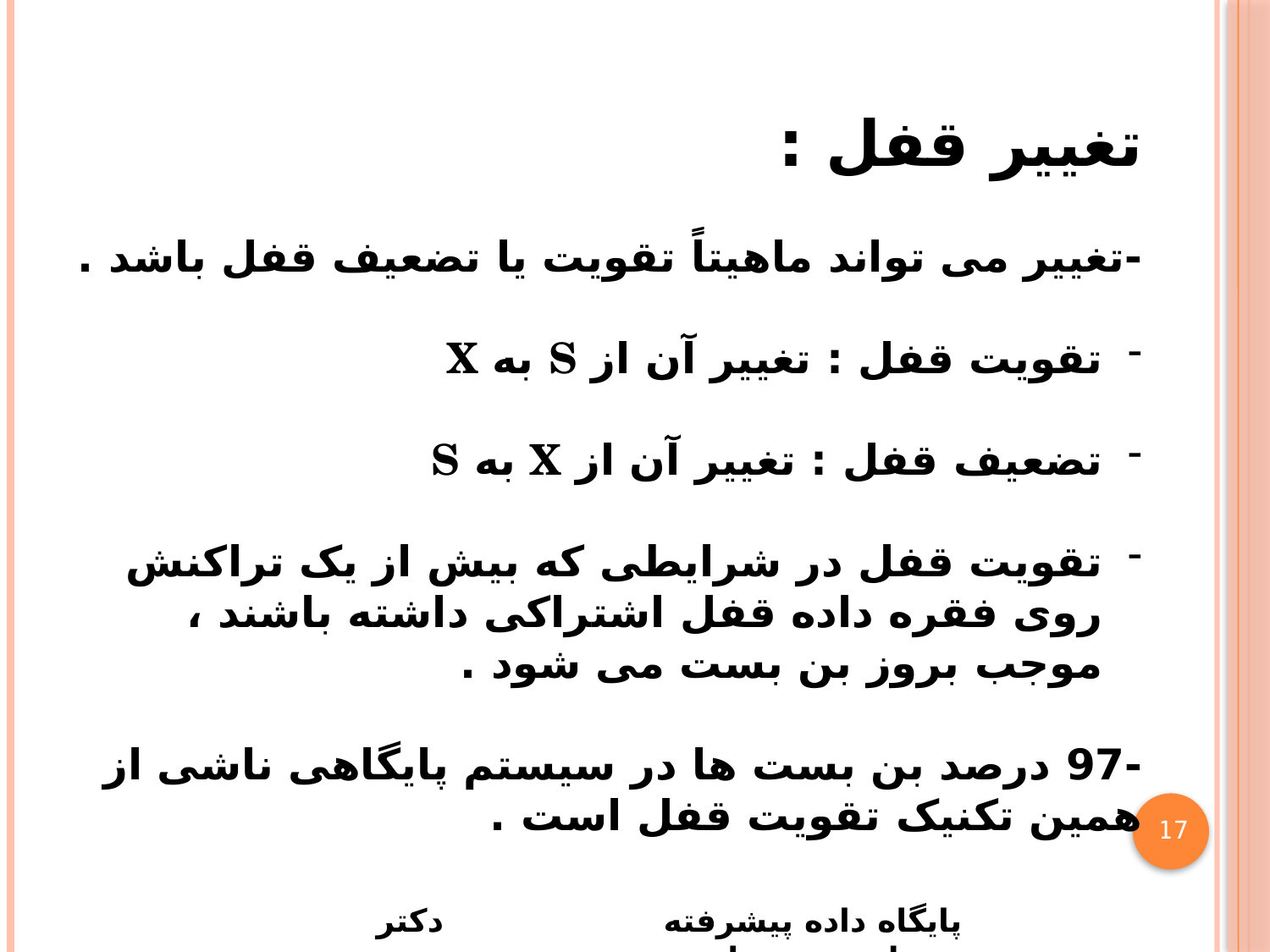

تغییر قفل :

-تغییر می تواند ماهیتاً تقویت یا تضعیف قفل باشد .

تقویت قفل : تغییر آن از S به X

تضعیف قفل : تغییر آن از X به S

تقویت قفل در شرایطی که بیش از یک تراکنش روی فقره داده قفل اشتراکی داشته باشند ، موجب بروز بن بست می شود .

-97 درصد بن بست ها در سیستم پایگاهی ناشی از همین تکنیک تقویت قفل است .

17